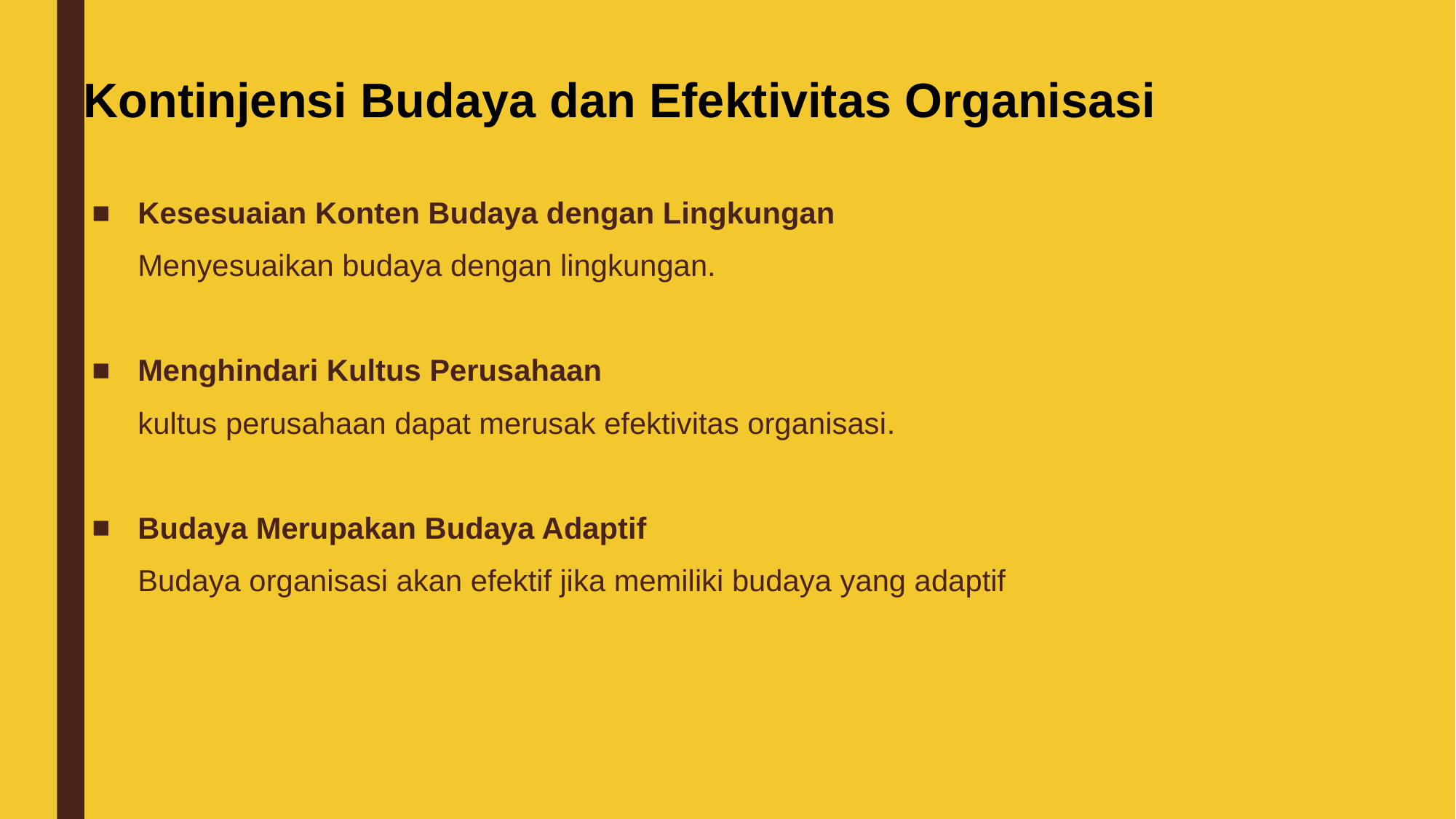

Kontinjensi Budaya dan Efektivitas Organisasi
Kesesuaian Konten Budaya dengan Lingkungan
	Menyesuaikan budaya dengan lingkungan.

Menghindari Kultus Perusahaan
	kultus perusahaan dapat merusak efektivitas organisasi.

Budaya Merupakan Budaya Adaptif
	Budaya organisasi akan efektif jika memiliki budaya yang adaptif